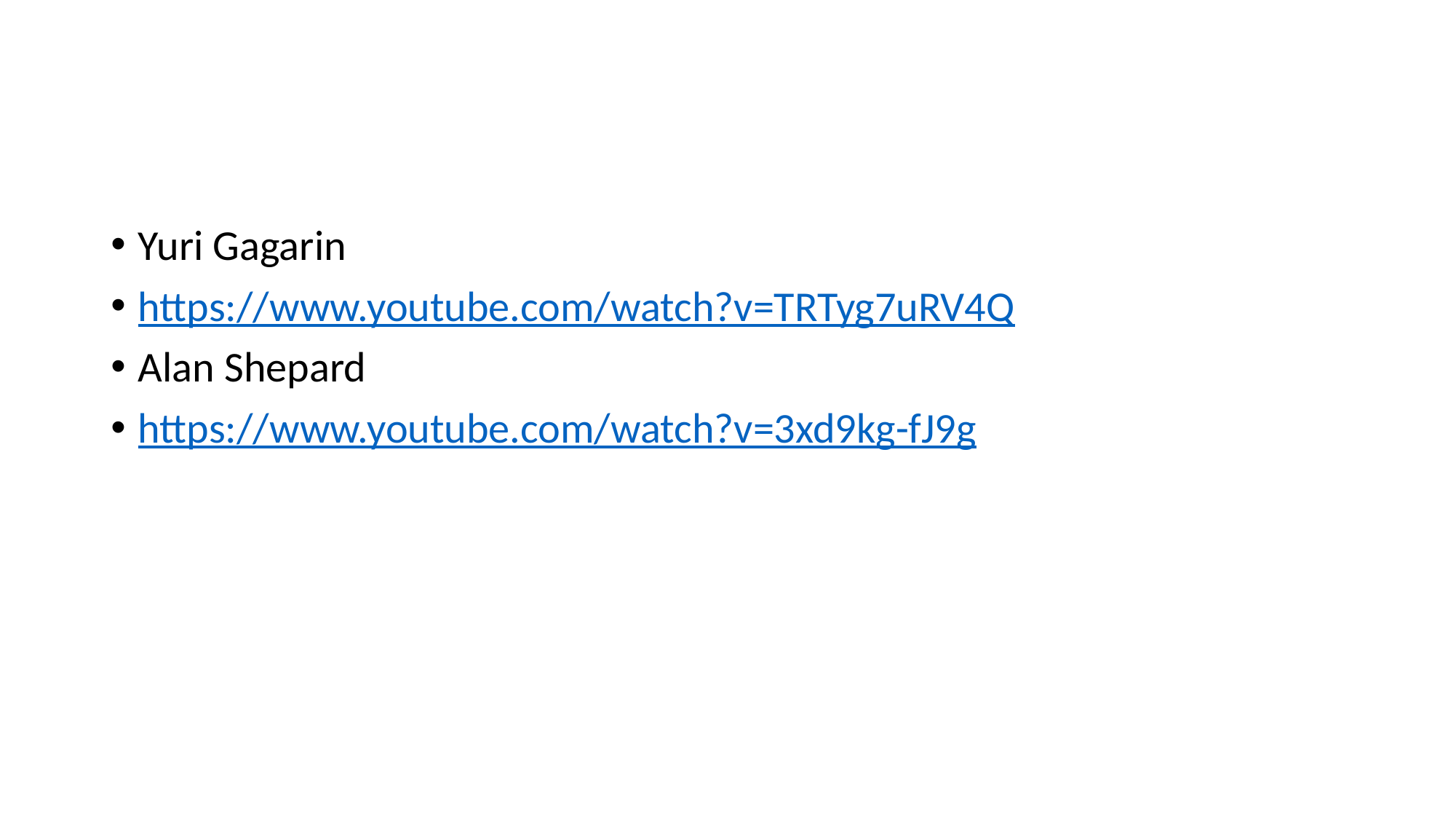

#
Yuri Gagarin
https://www.youtube.com/watch?v=TRTyg7uRV4Q
Alan Shepard
https://www.youtube.com/watch?v=3xd9kg-fJ9g